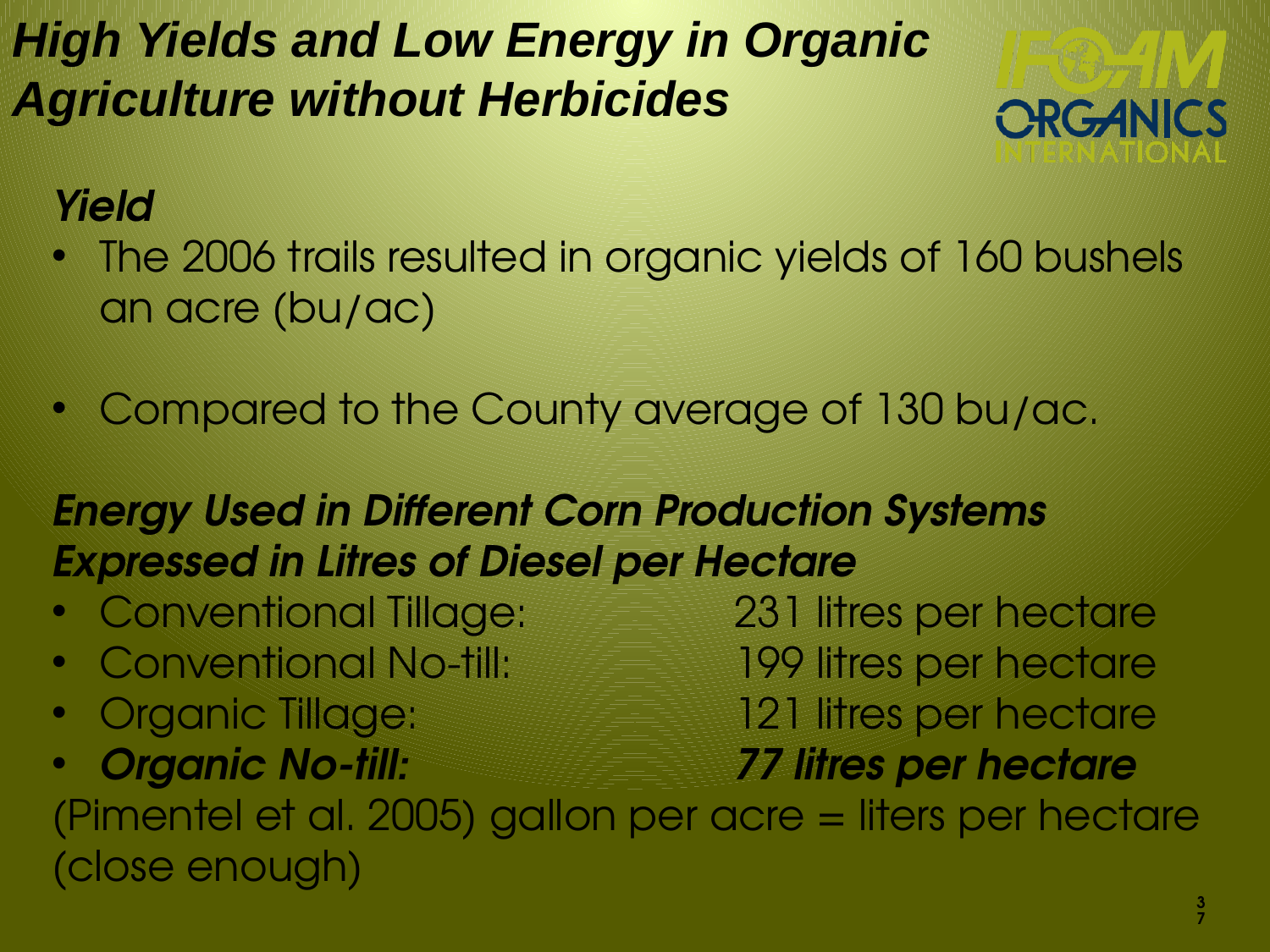

High Yields and Low Energy in Organic Agriculture without Herbicides
Yield
The 2006 trails resulted in organic yields of 160 bushels an acre (bu/ac)

Compared to the County average of 130 bu/ac.

Energy Used in Different Corn Production Systems Expressed in Litres of Diesel per Hectare
Conventional Tillage: 		231 litres per hectare
Conventional No-till: 		199 litres per hectare
Organic Tillage: 			121 litres per hectare
Organic No-till: 	            	77 litres per hectare
(Pimentel et al. 2005) gallon per acre = liters per hectare (close enough)